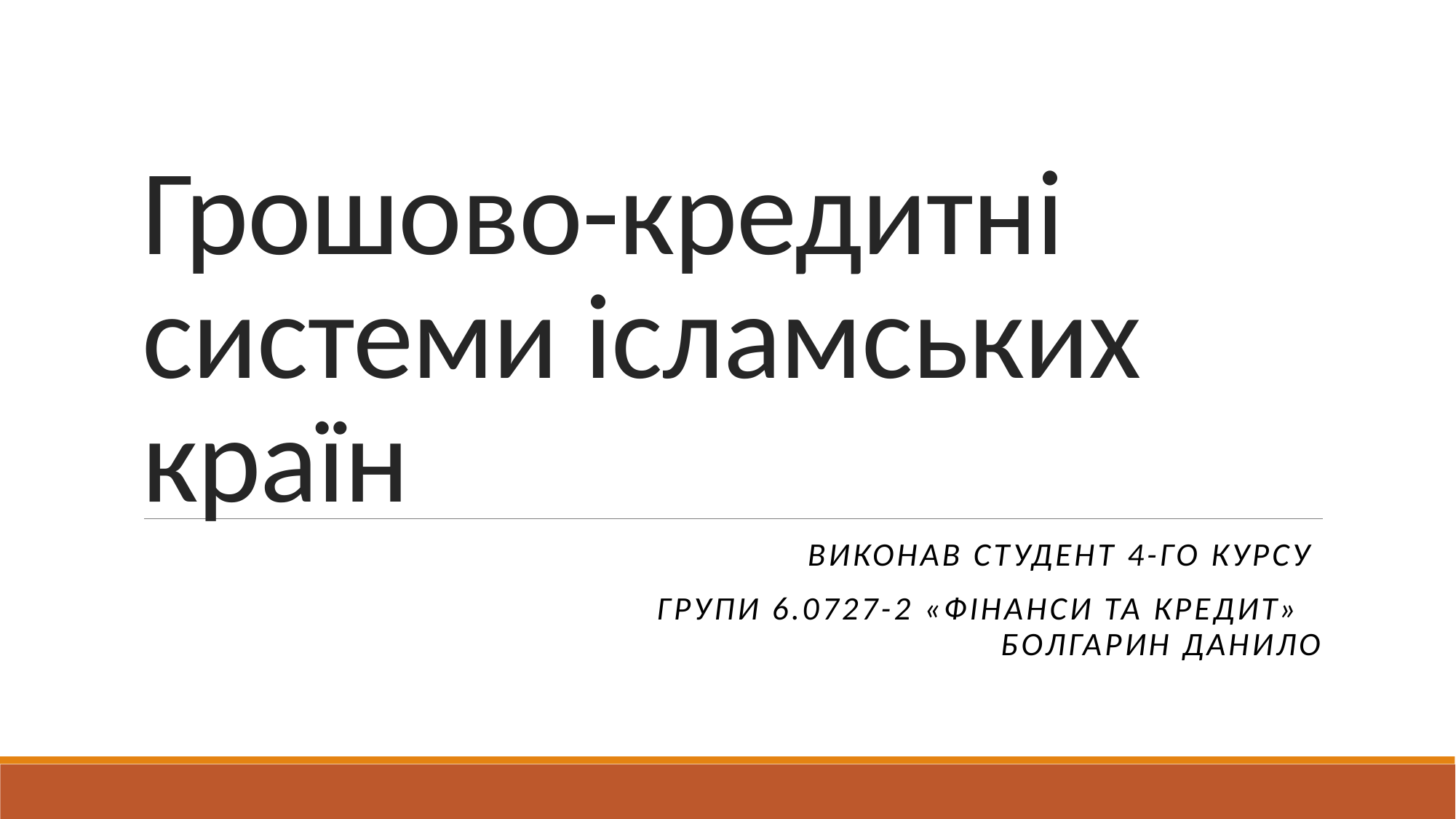

# Грошово-кредитні системи ісламських країн
Виконав студент 4-го курсу
групи 6.0727-2 «Фінанси та кредит»
Болгарин данило